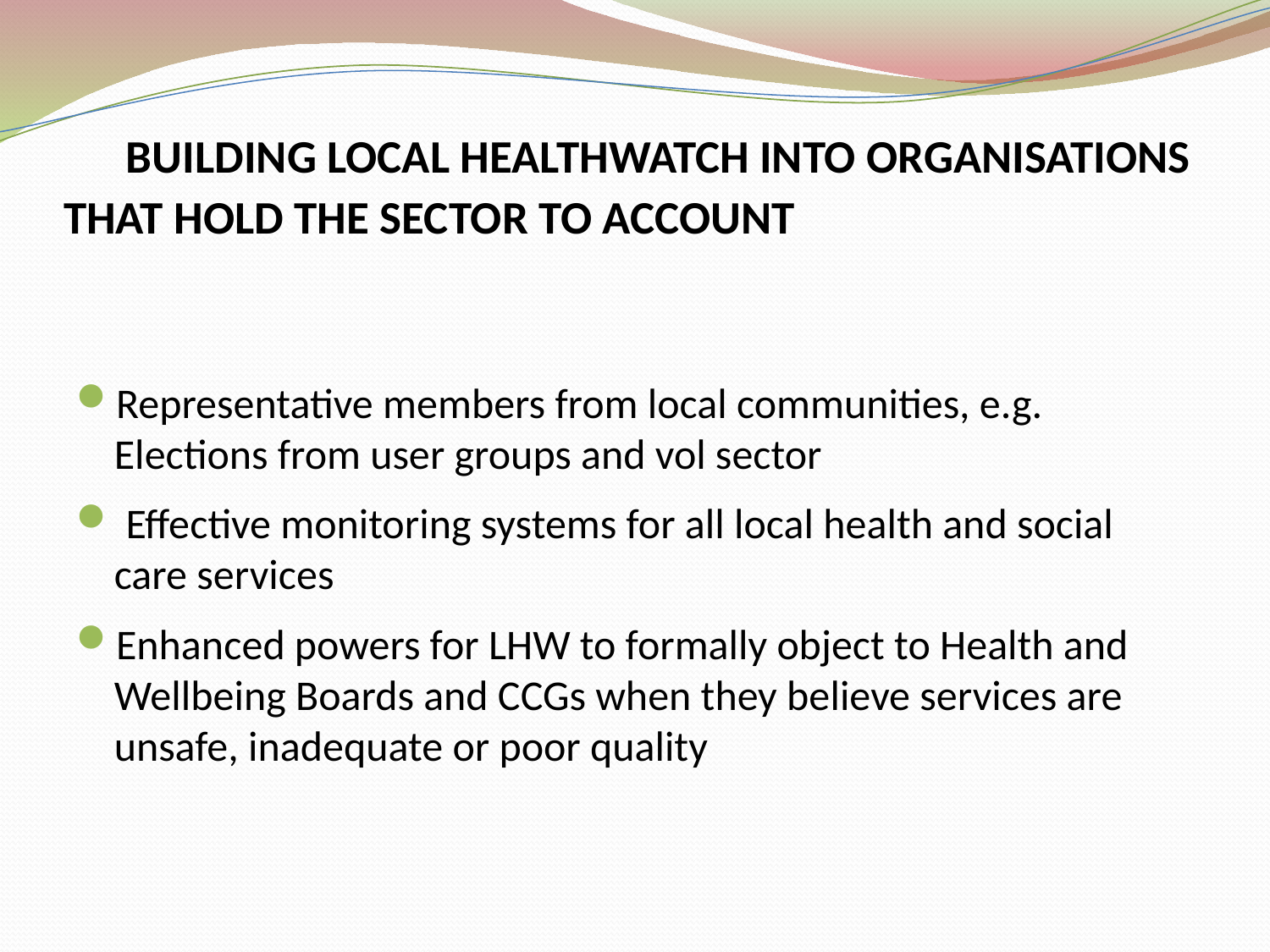

# BUILDING LOCAL HEALTHWATCH INTO ORGANISATIONS THAT HOLD THE SECTOR TO ACCOUNT

Representative members from local communities, e.g. Elections from user groups and vol sector
 Effective monitoring systems for all local health and social care services
Enhanced powers for LHW to formally object to Health and Wellbeing Boards and CCGs when they believe services are unsafe, inadequate or poor quality